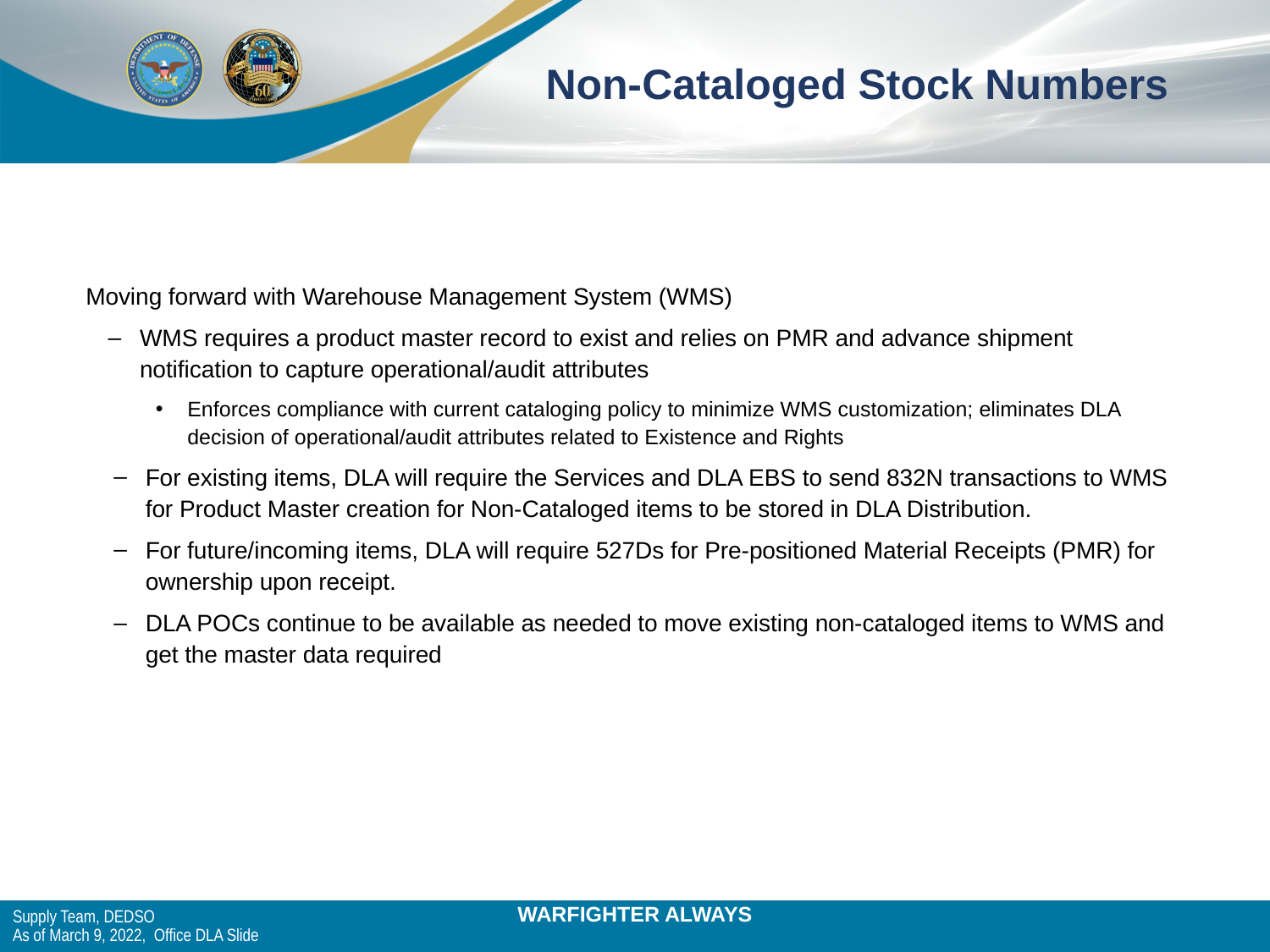

# Non-Cataloged Stock Numbers
Moving forward with Warehouse Management System (WMS)
WMS requires a product master record to exist and relies on PMR and advance shipment notification to capture operational/audit attributes
Enforces compliance with current cataloging policy to minimize WMS customization; eliminates DLA decision of operational/audit attributes related to Existence and Rights
For existing items, DLA will require the Services and DLA EBS to send 832N transactions to WMS for Product Master creation for Non-Cataloged items to be stored in DLA Distribution.
For future/incoming items, DLA will require 527Ds for Pre-positioned Material Receipts (PMR) for ownership upon receipt.
DLA POCs continue to be available as needed to move existing non-cataloged items to WMS and get the master data required

Supply Team, DEDSO
As of March 9, 2022,  Office DLA Slide